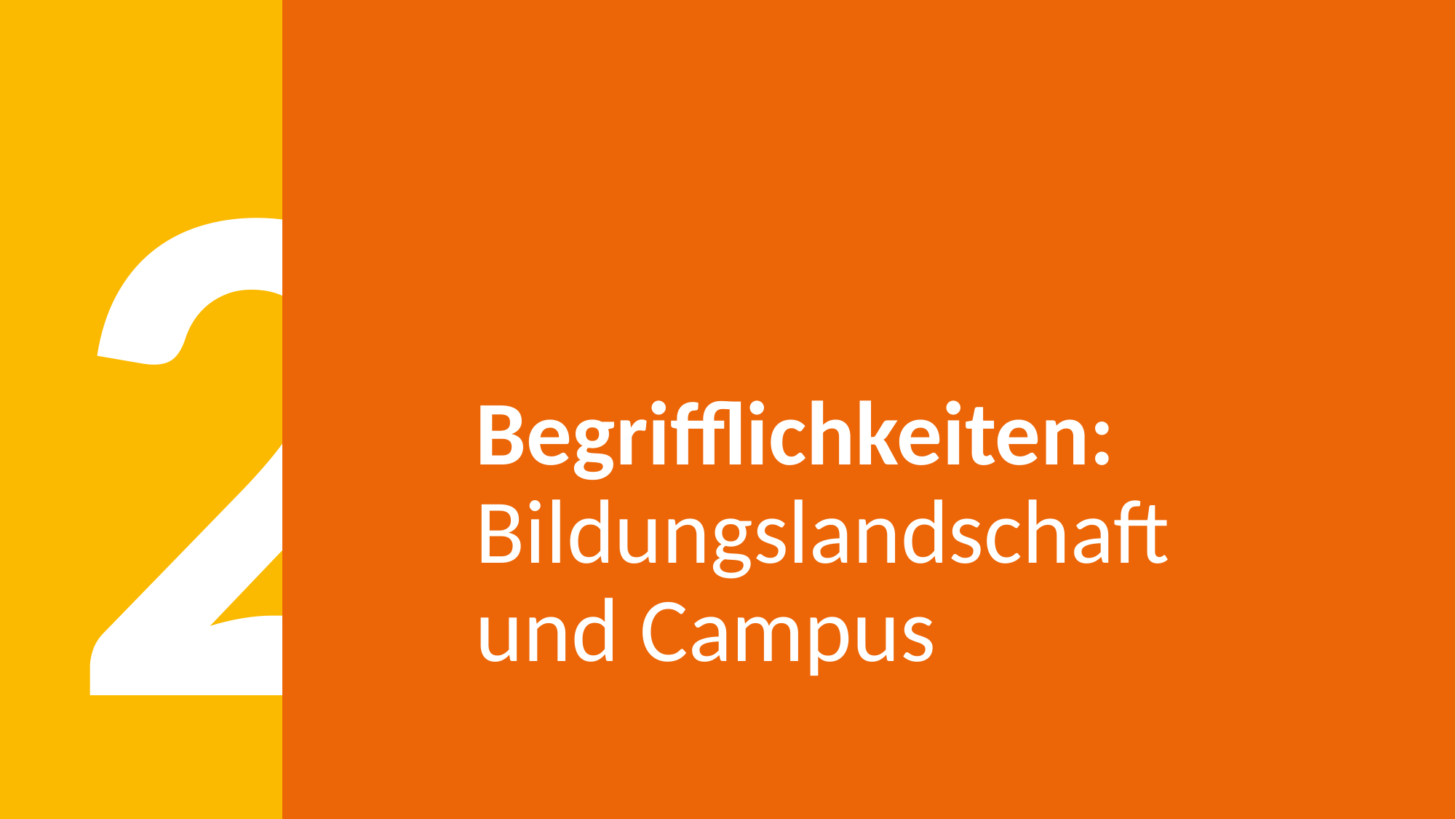

# Begrifflichkeiten: Bildungslandschaft und Campus
2
14. November 2022